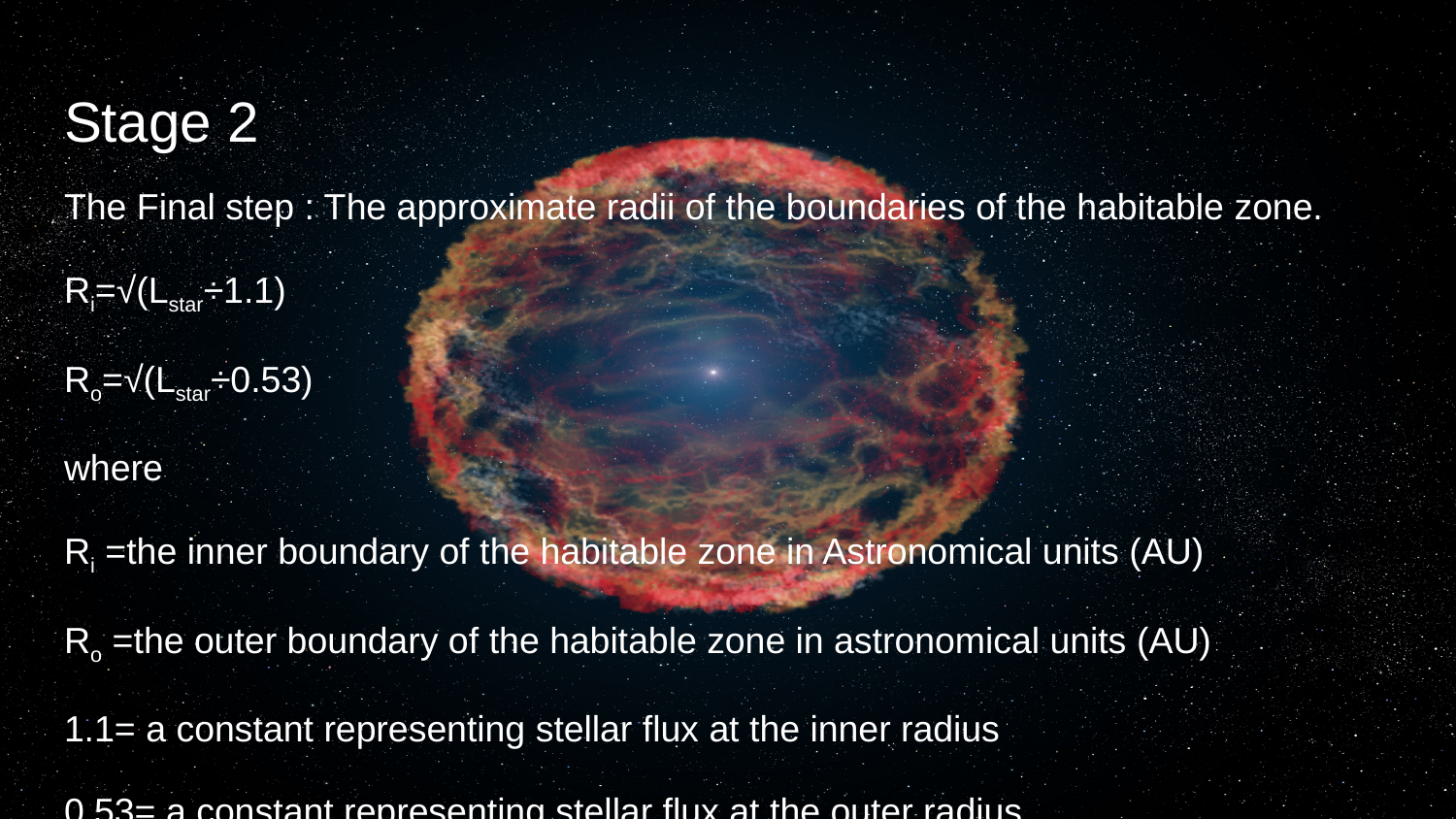

# Stage 2
The Final step : The approximate radii of the boundaries of the habitable zone.
Ri=√(Lstar÷1.1)
Ro=√(Lstar÷0.53)
where
Ri =the inner boundary of the habitable zone in Astronomical units (AU)
Ro =the outer boundary of the habitable zone in astronomical units (AU)
1.1= a constant representing stellar flux at the inner radius
0.53= a constant representing stellar flux at the outer radius